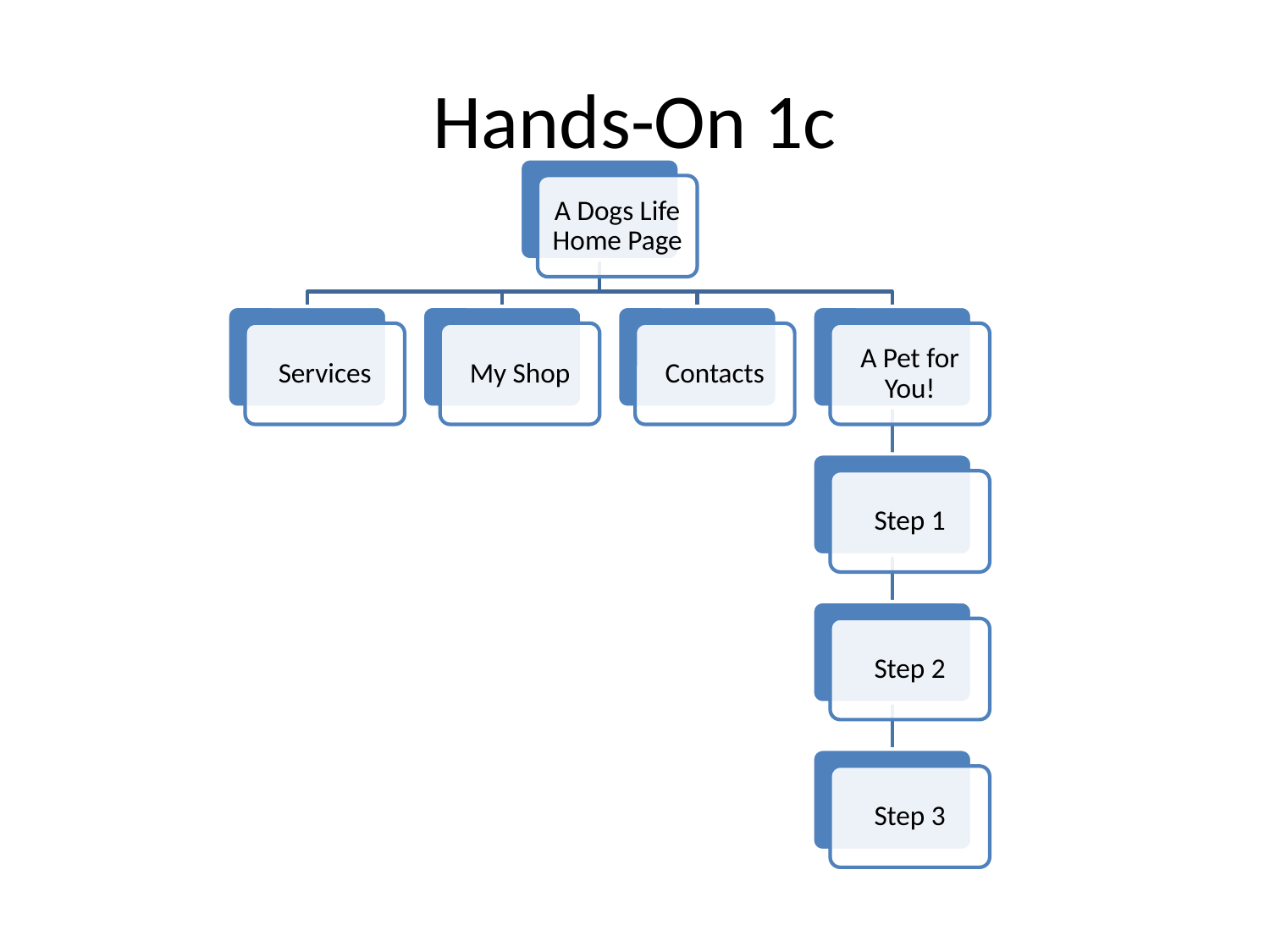

# Hands-On 1c
A Dogs Life Home Page
Services
My Shop
Contacts
A Pet for You!
Step 1
Step 2
Step 3